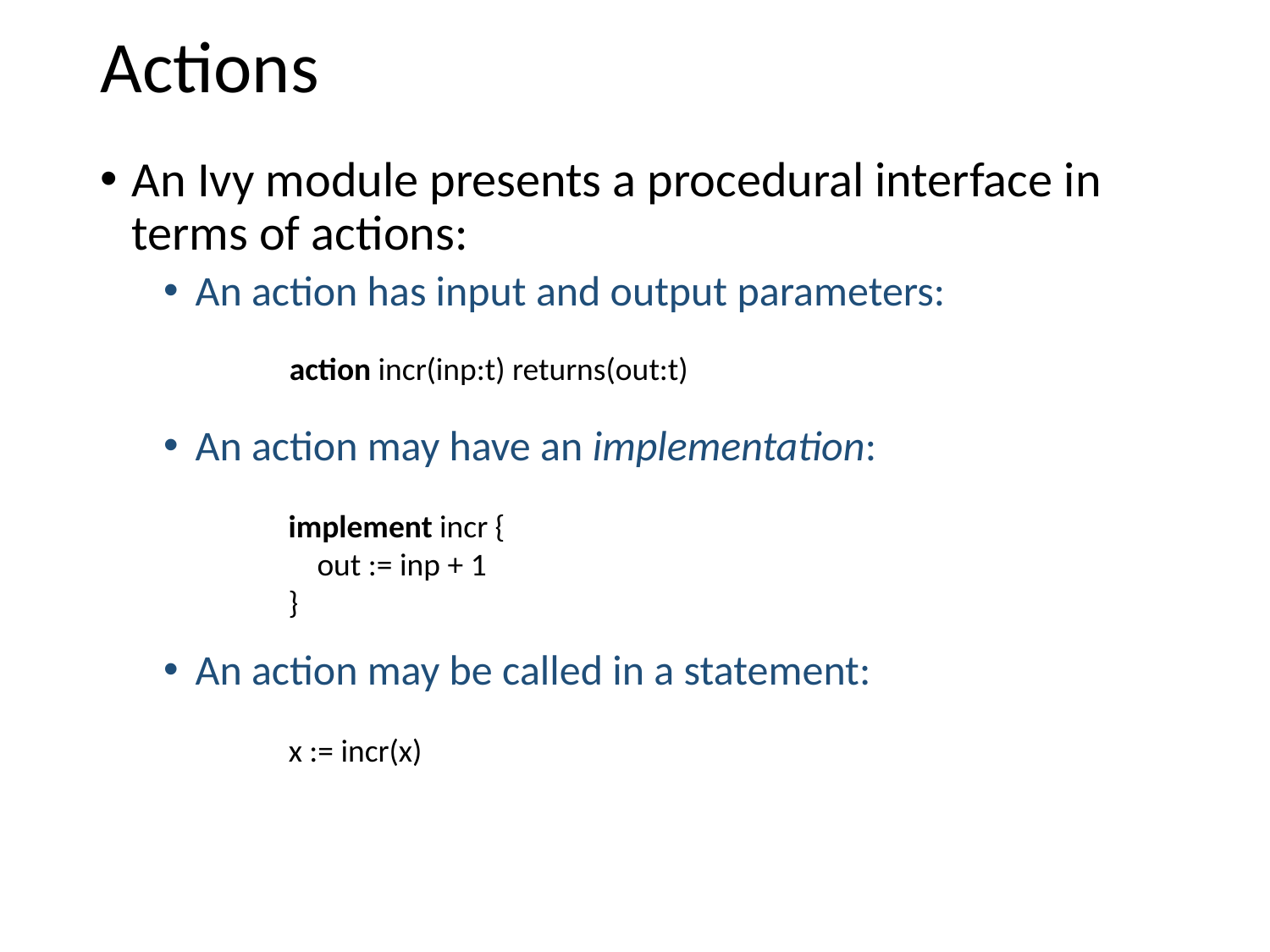

# Actions
An Ivy module presents a procedural interface in terms of actions:
An action has input and output parameters:
action incr(inp:t) returns(out:t)
An action may have an implementation:
implement incr {
    out := inp + 1
}
An action may be called in a statement:
x := incr(x)